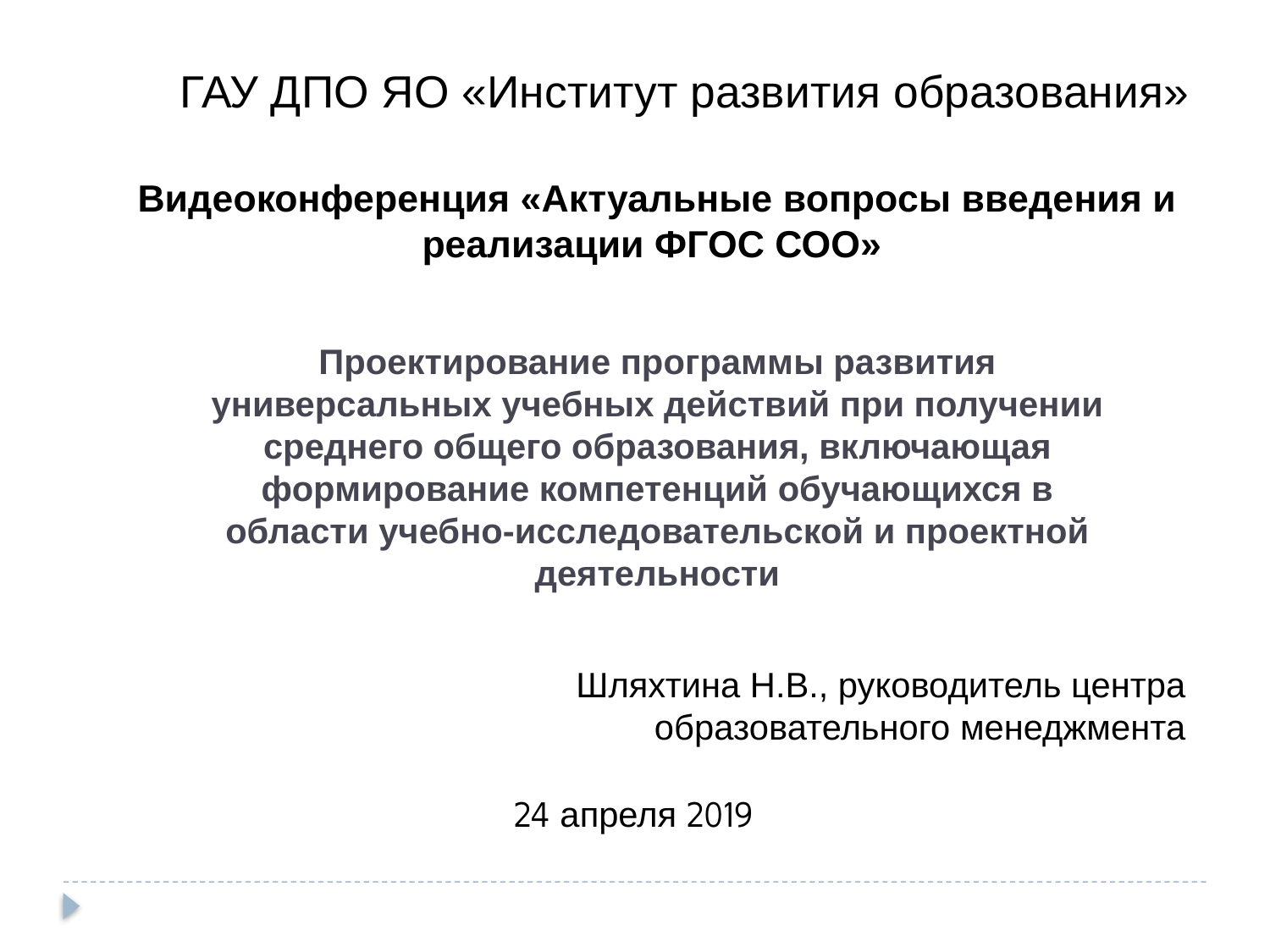

ГАУ ДПО ЯО «Институт развития образования»

Видеоконференция «Актуальные вопросы введения и реализации ФГОС СОО»

Проектирование программы развития универсальных учебных действий при получении среднего общего образования, включающая формирование компетенций обучающихся в области учебно-исследовательской и проектной деятельности
Шляхтина Н.В., руководитель центра образовательного менеджмента
24 апреля 2019